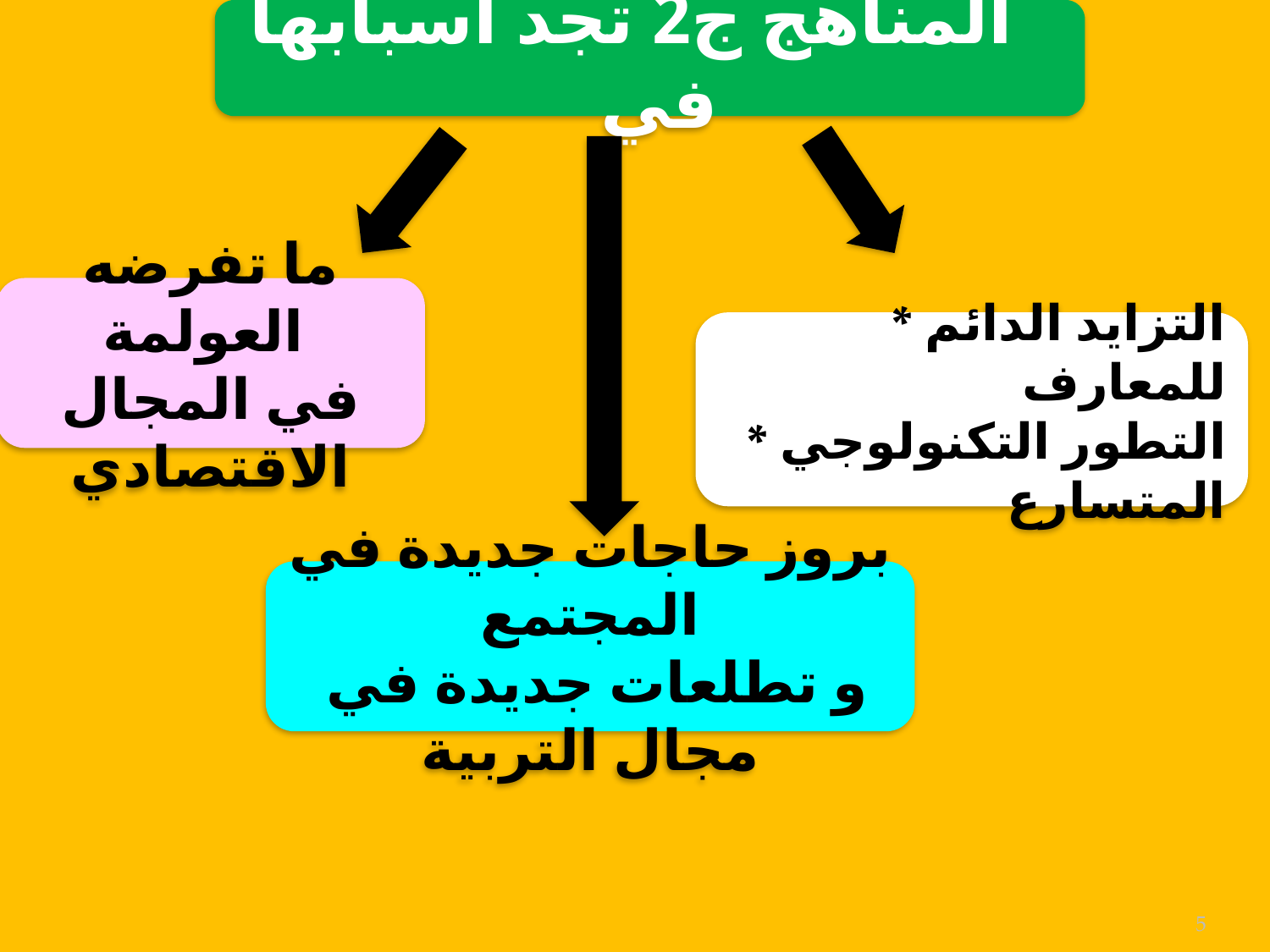

المناهج ج2 تجد أسبابها في

ما تفرضه العولمة
في المجال الاقتصادي
* التزايد الدائم للمعارف
* التطور التكنولوجي المتسارع
بروز حاجات جديدة في المجتمع
 و تطلعات جديدة في مجال التربية
5